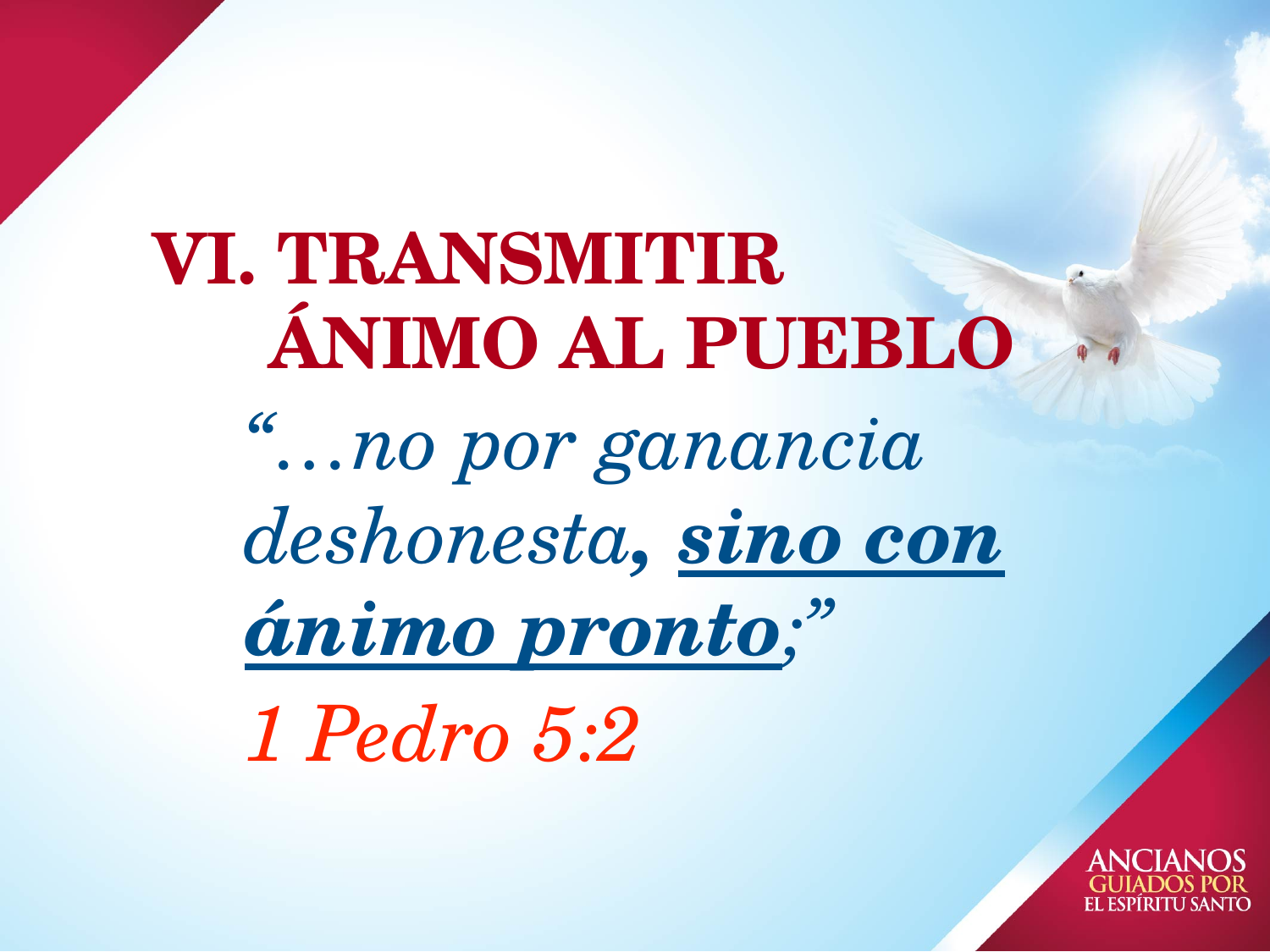

# VI. TRANSMITIR               ÁNIMO AL PUEBLO
“…no por ganancia deshonesta, sino con ánimo pronto;”
1 Pedro 5:2